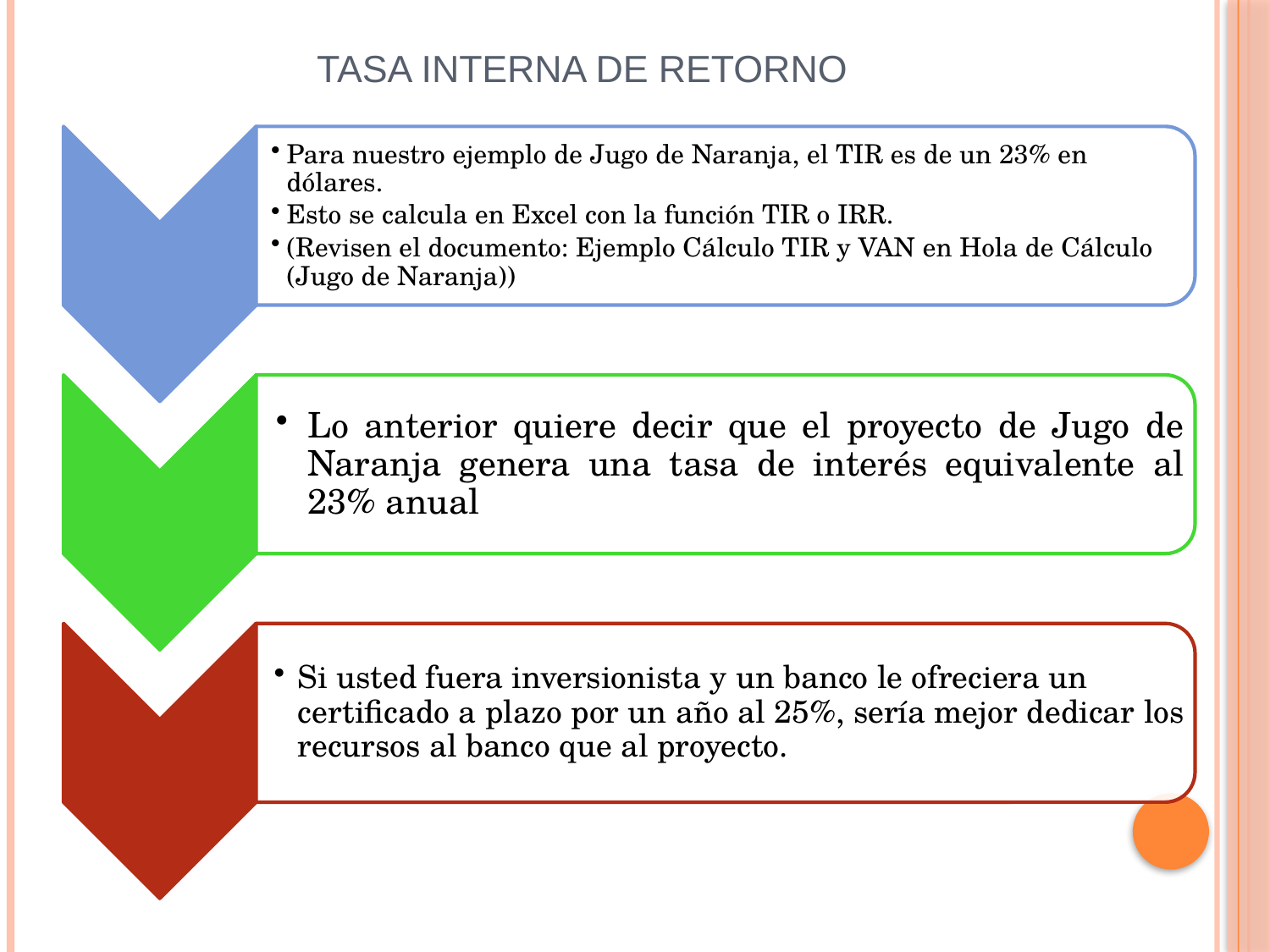

# Tasa Interna de Retorno

Para nuestro ejemplo de Jugo de Naranja, el TIR es de un 23% en dólares.
Esto se calcula en Excel con la función TIR o IRR.
(Revisen el documento: Ejemplo Cálculo TIR y VAN en Hola de Cálculo (Jugo de Naranja))

Lo anterior quiere decir que el proyecto de Jugo de Naranja genera una tasa de interés equivalente al 23% anual

Si usted fuera inversionista y un banco le ofreciera un certificado a plazo por un año al 25%, sería mejor dedicar los recursos al banco que al proyecto.